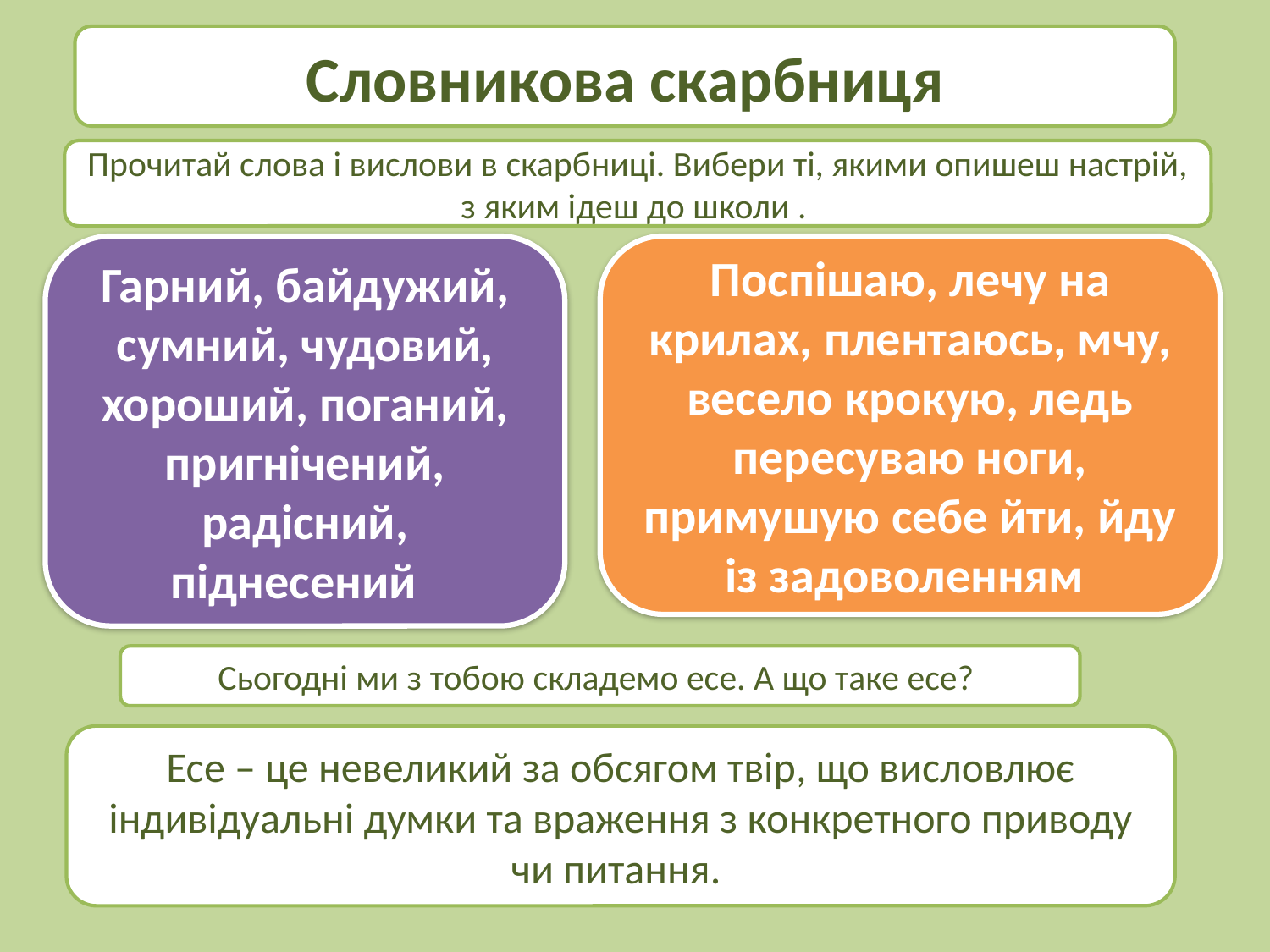

Словникова скарбниця
Прочитай слова і вислови в скарбниці. Вибери ті, якими опишеш настрій, з яким ідеш до школи .
Гарний, байдужий, сумний, чудовий, хороший, поганий, пригнічений, радісний, піднесений
Поспішаю, лечу на крилах, плентаюсь, мчу, весело крокую, ледь пересуваю ноги, примушую себе йти, йду із задоволенням
Сьогодні ми з тобою складемо есе. А що таке есе?
Есе – це невеликий за обсягом твір, що висловлює індивідуальні думки та враження з конкретного приводу чи питання.